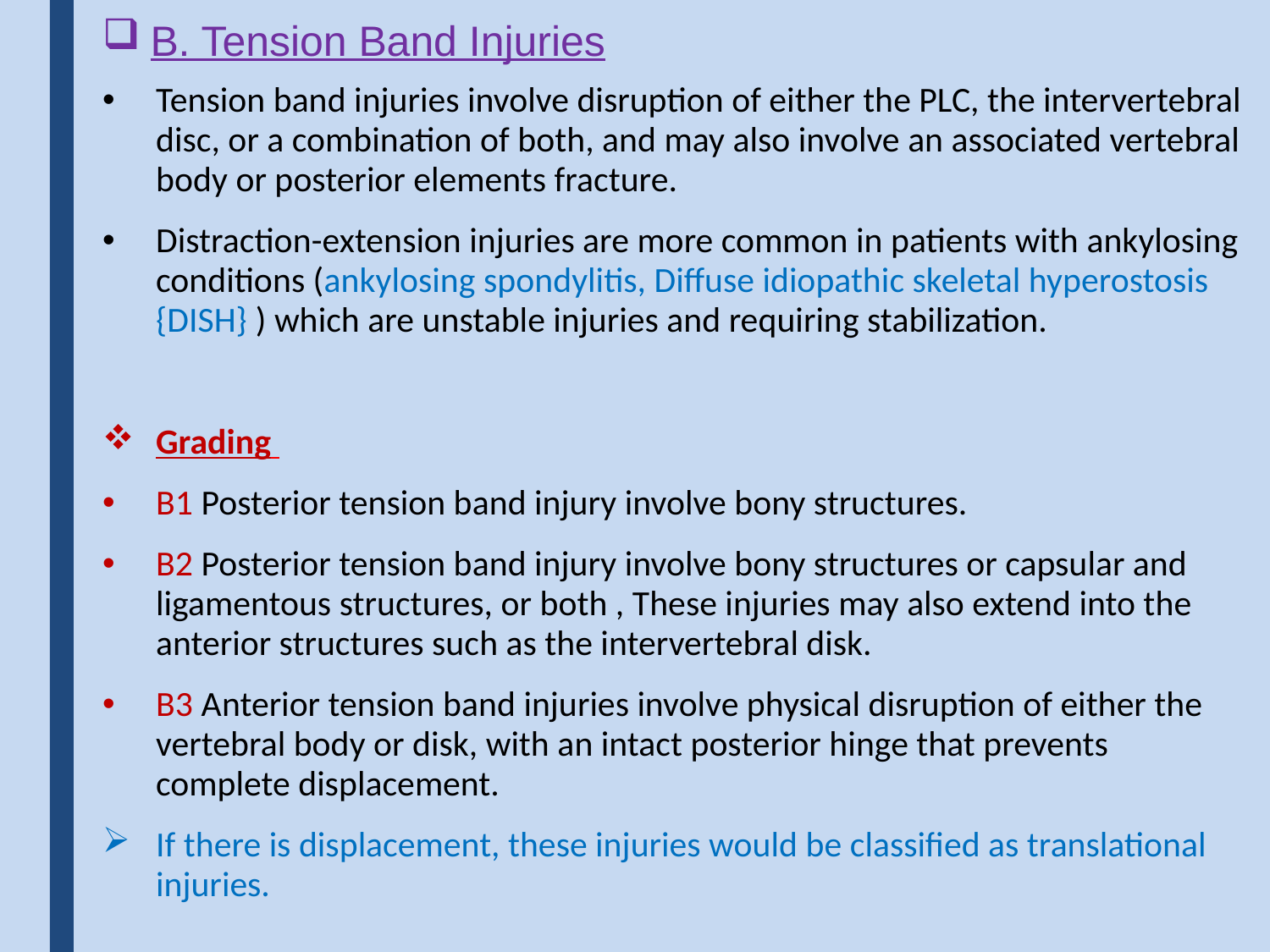

# B. Tension Band Injuries
Tension band injuries involve disruption of either the PLC, the intervertebral disc, or a combination of both, and may also involve an associated vertebral body or posterior elements fracture.
Distraction-extension injuries are more common in patients with ankylosing conditions (ankylosing spondylitis, Diffuse idiopathic skeletal hyperostosis {DISH} ) which are unstable injuries and requiring stabilization.

Grading
B1 Posterior tension band injury involve bony structures.
B2 Posterior tension band injury involve bony structures or capsular and ligamentous structures, or both , These injuries may also extend into the anterior structures such as the intervertebral disk.
B3 Anterior tension band injuries involve physical disruption of either the vertebral body or disk, with an intact posterior hinge that prevents complete displacement.
If there is displacement, these injuries would be classified as translational injuries.